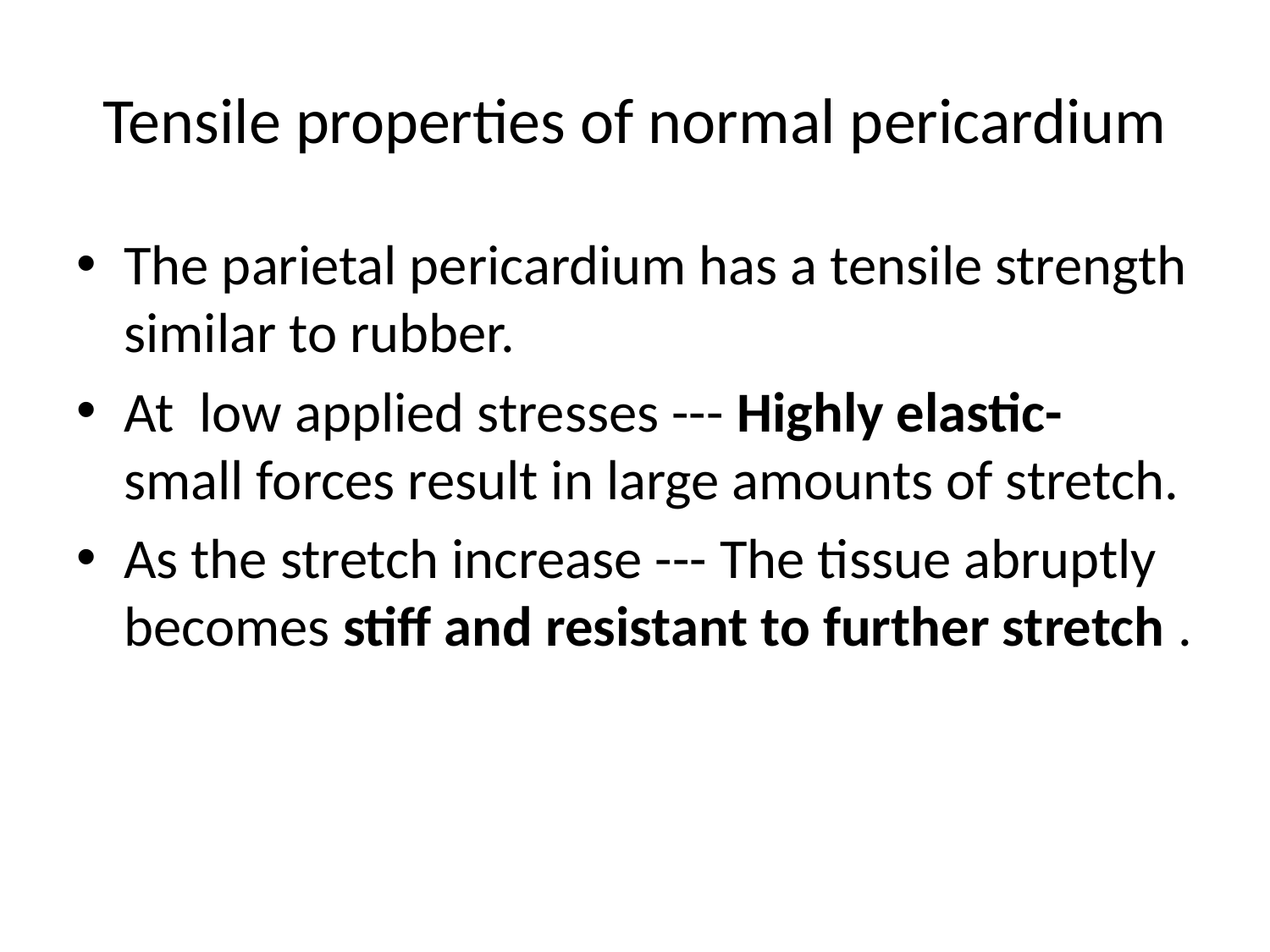

# Tensile properties of normal pericardium
The parietal pericardium has a tensile strength similar to rubber.
At  low applied stresses --- Highly elastic- small forces result in large amounts of stretch.
As the stretch increase --- The tissue abruptly becomes stiff and resistant to further stretch .